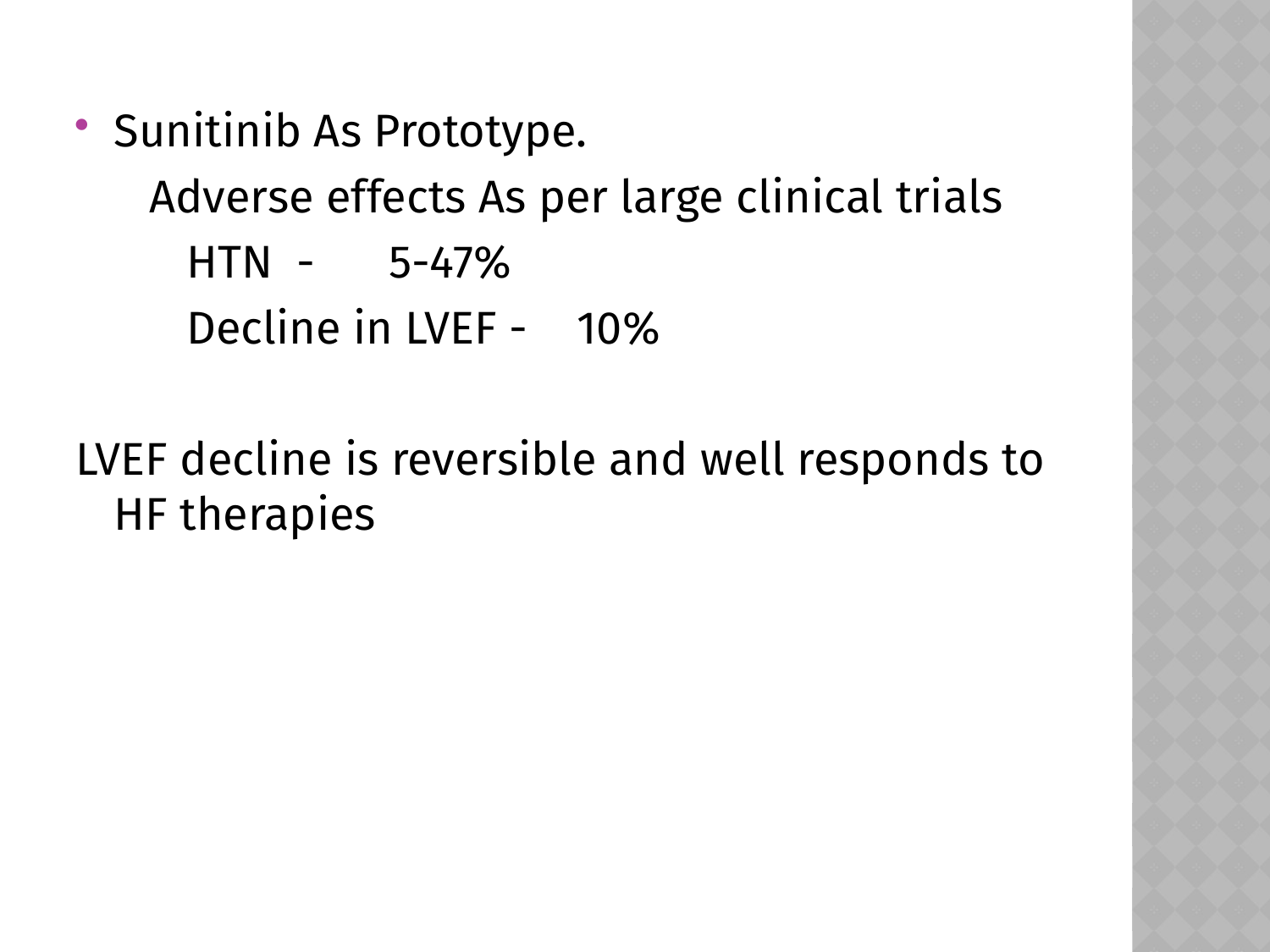

Sunitinib As Prototype.
      Adverse effects As per large clinical trials
         HTN  -      5-47%
         Decline in LVEF -    10%

LVEF decline is reversible and well responds to HF therapies